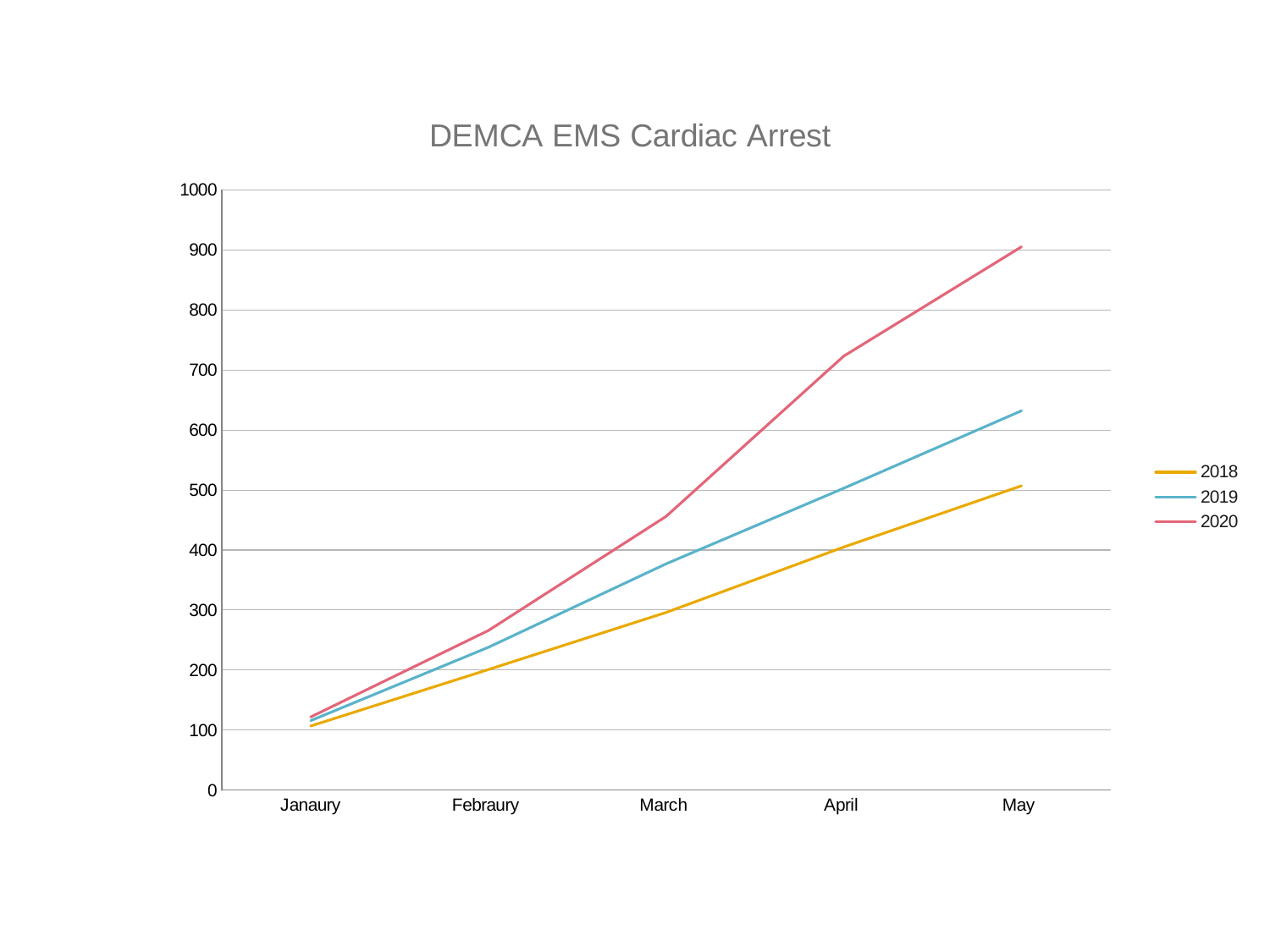

### Chart: DEMCA EMS Cardiac Arrest

| Category | 2018 | 2019 | 2020 |
|---|---|---|---|
| Janaury | 107.0 | 116.0 | 122.0 |
| Febraury  | 201.0 | 238.0 | 266.0 |
| March  | 296.0 | 377.0 | 456.0 |
| April  | 405.0 | 503.0 | 723.0 |
| May  | 507.0 | 632.0 | 905.0 |